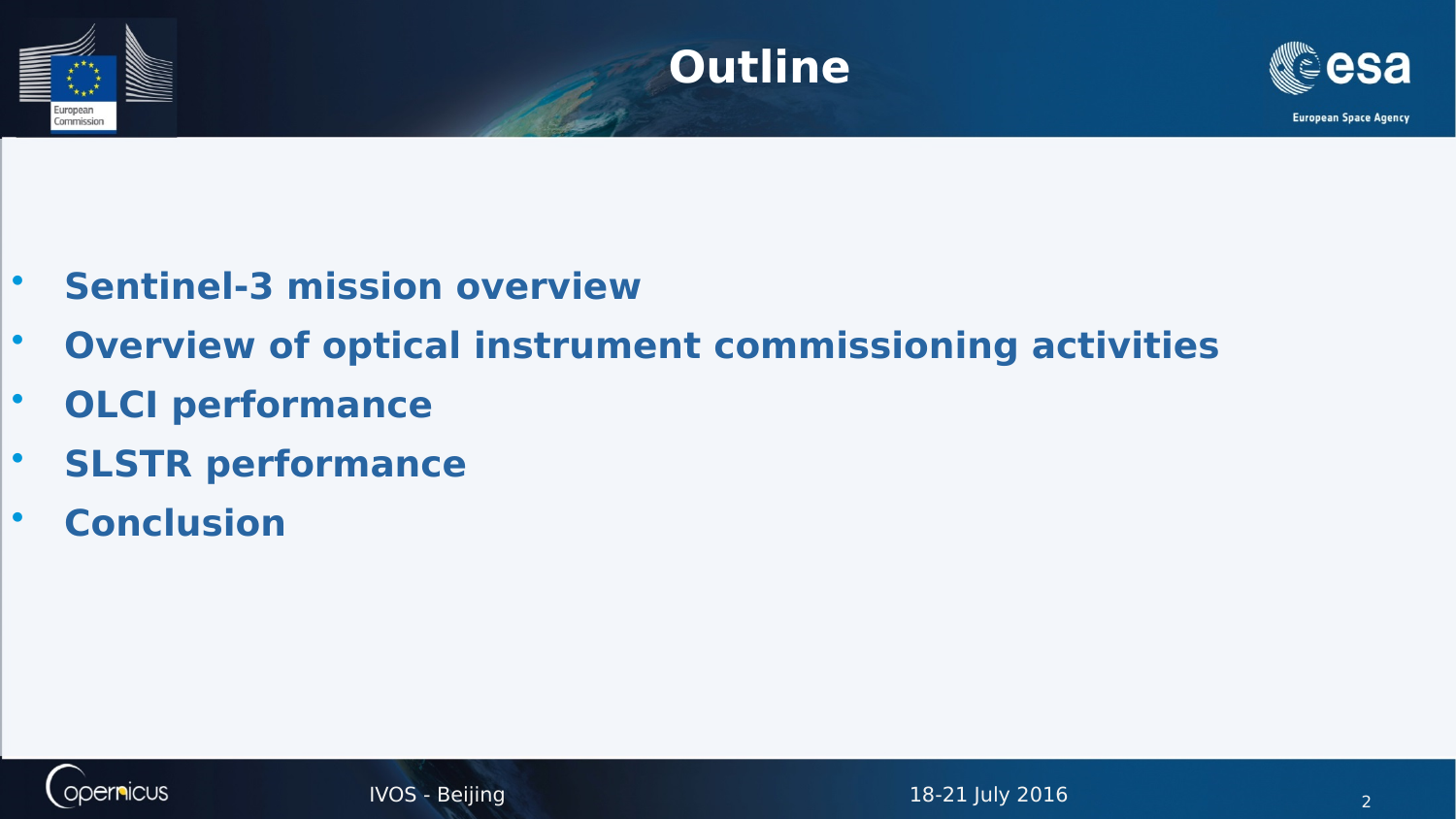

# Outline

Sentinel-3 mission overview
Overview of optical instrument commissioning activities
OLCI performance
SLSTR performance
Conclusion

IVOS - Beijing                                                                18-21 July 2016